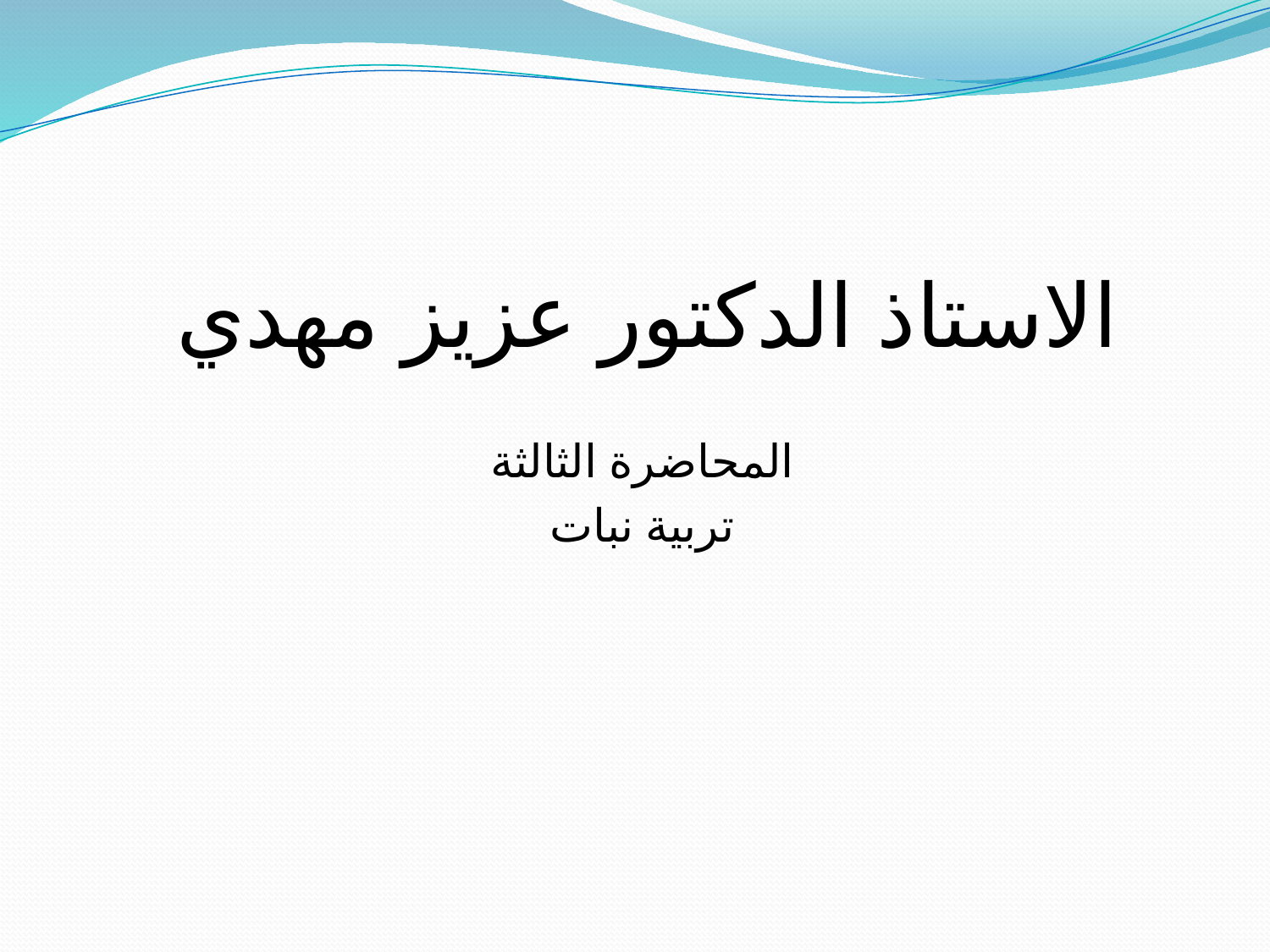

# الاستاذ الدكتور عزيز مهدي
المحاضرة الثالثة
تربية نبات